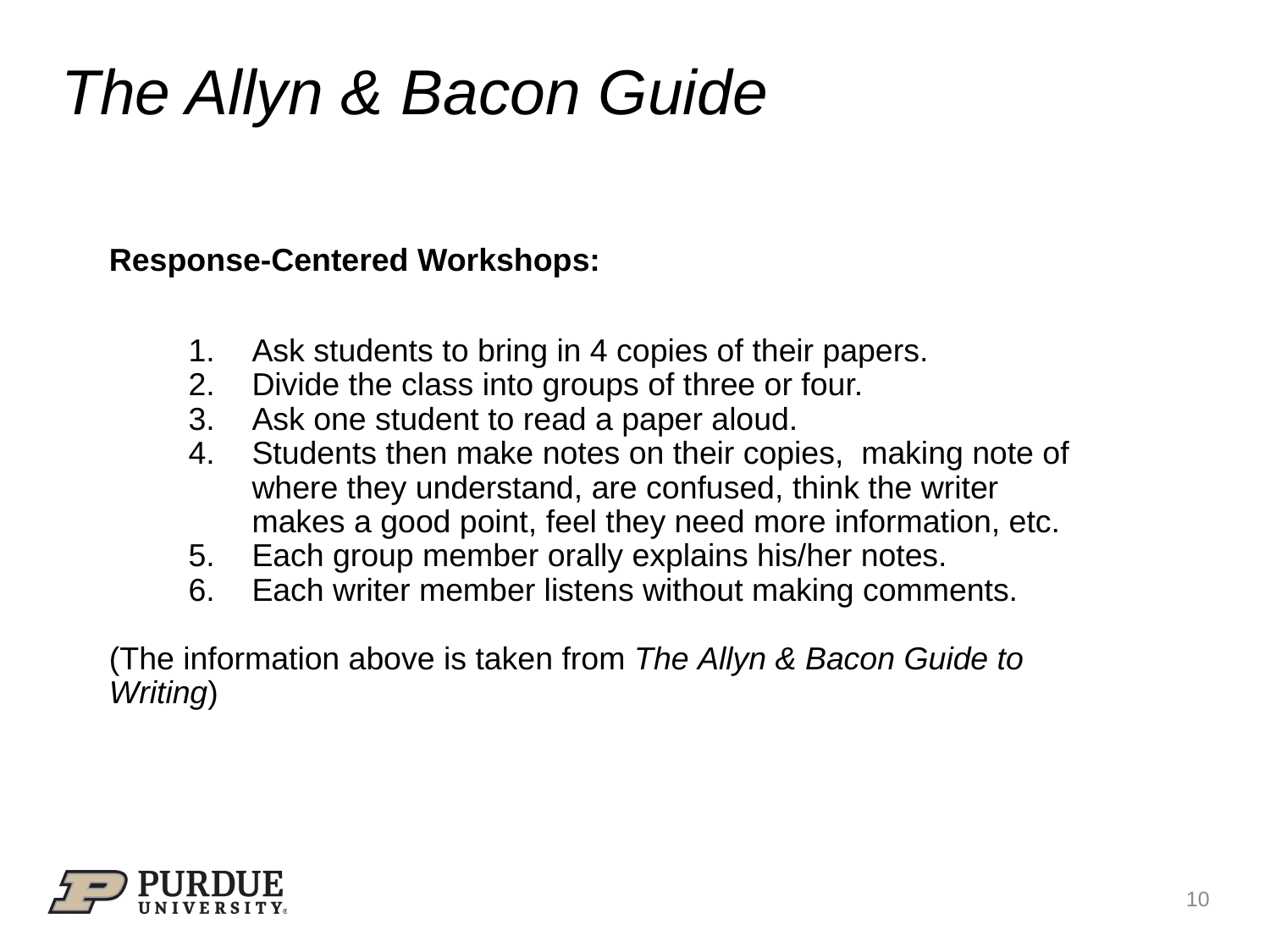

# The Allyn & Bacon Guide
Response-Centered Workshops:

Ask students to bring in 4 copies of their papers.
Divide the class into groups of three or four.
Ask one student to read a paper aloud.
Students then make notes on their copies,  making note of where they understand, are confused, think the writer makes a good point, feel they need more information, etc.
Each group member orally explains his/her notes.
Each writer member listens without making comments.

(The information above is taken from The Allyn & Bacon Guide to Writing)
10